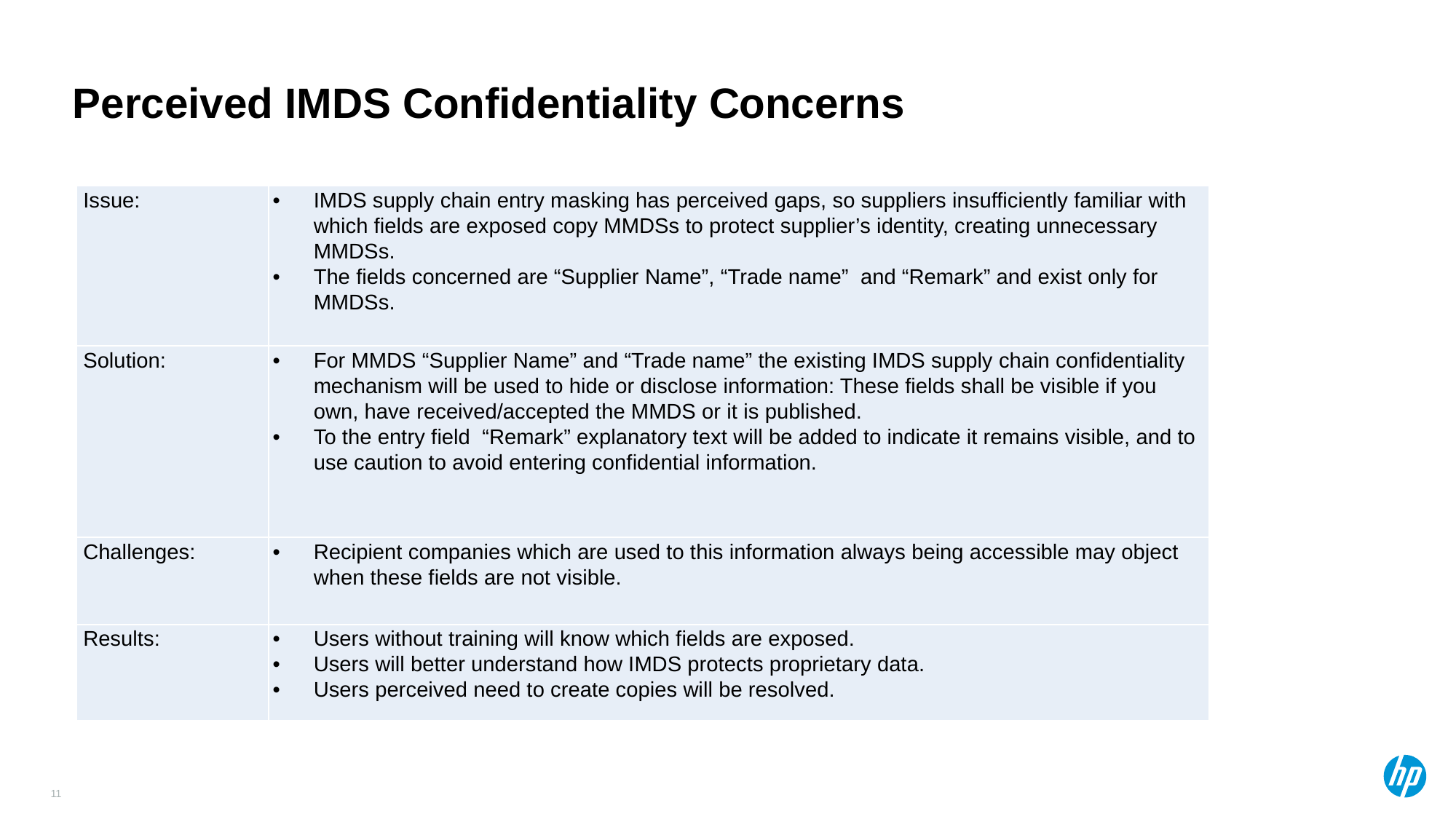

# Perceived IMDS Confidentiality Concerns
| Issue: | IMDS supply chain entry masking has perceived gaps, so suppliers insufficiently familiar with which fields are exposed copy MMDSs to protect supplier’s identity, creating unnecessary MMDSs. The fields concerned are “Supplier Name”, “Trade name” and “Remark” and exist only for MMDSs. |
| --- | --- |
| Solution: | For MMDS “Supplier Name” and “Trade name” the existing IMDS supply chain confidentiality mechanism will be used to hide or disclose information: These fields shall be visible if you own, have received/accepted the MMDS or it is published. To the entry field “Remark” explanatory text will be added to indicate it remains visible, and to use caution to avoid entering confidential information. |
| Challenges: | Recipient companies which are used to this information always being accessible may object when these fields are not visible. |
| Results: | Users without training will know which fields are exposed. Users will better understand how IMDS protects proprietary data. Users perceived need to create copies will be resolved. |
11